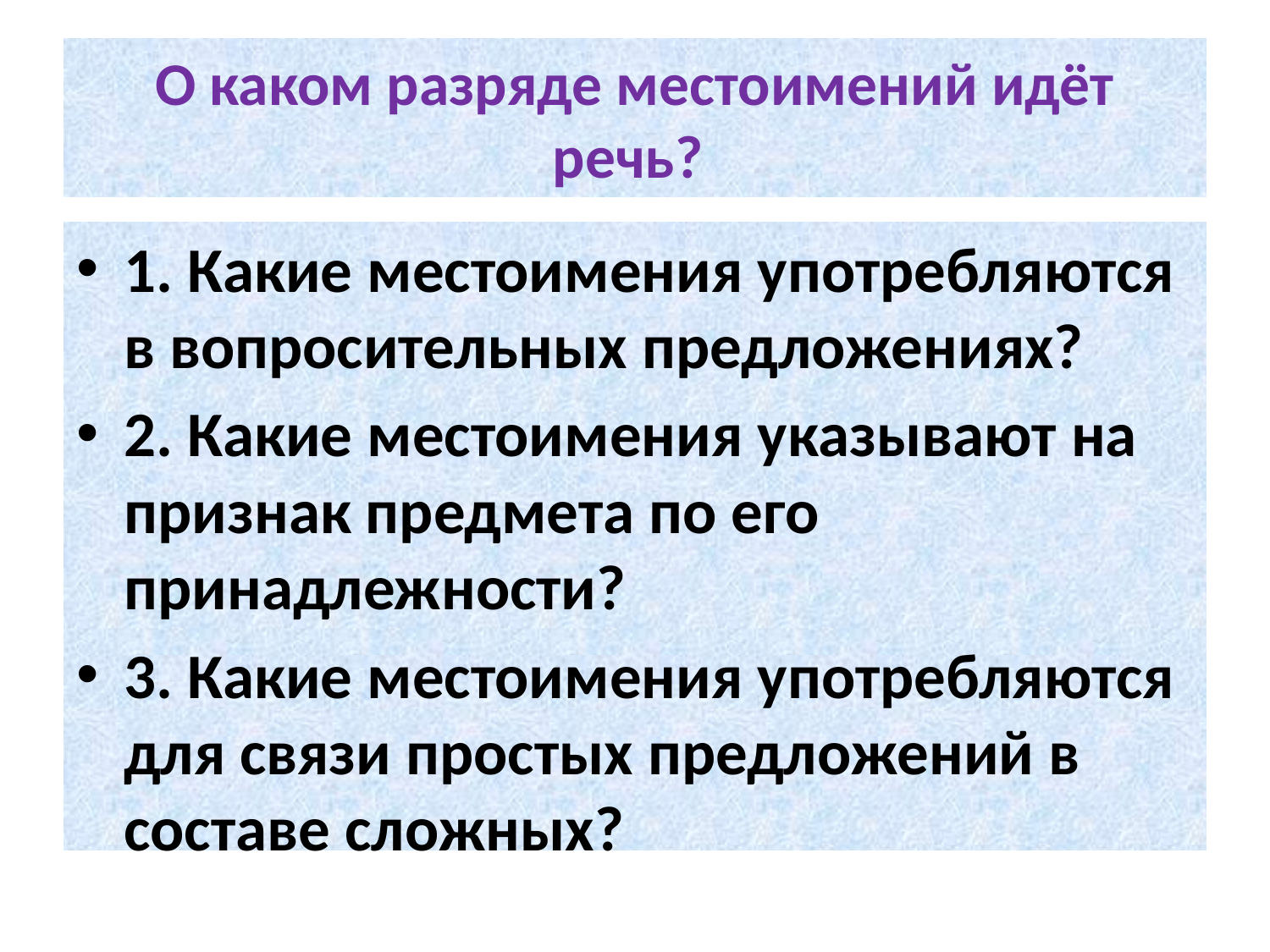

# О каком разряде местоимений идёт речь?
1. Какие местоимения употребляются в вопросительных предложениях?
2. Какие местоимения указывают на признак предмета по его принадлежности?
3. Какие местоимения употребляются для связи простых предложений в составе сложных?